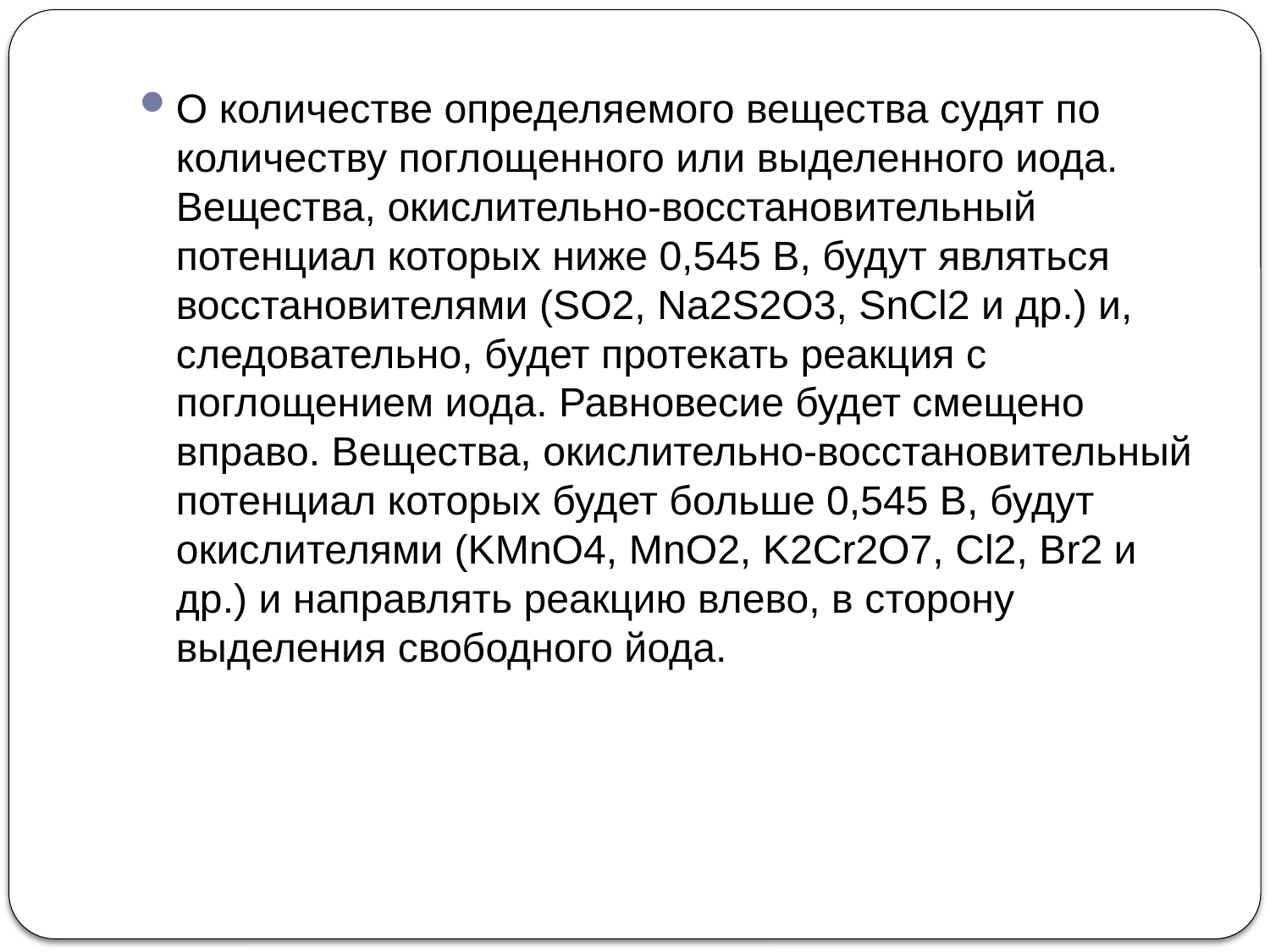

О количестве определяемого вещества судят по количеству поглощенного или выделенного иода. Вещества, окислительно-восстановительный потенциал которых ниже 0,545 В, будут являться восстановителями (SO2, Na2S2O3, SnCl2 и др.) и, следовательно, будет протекать реакция с поглощением иода. Равновесие будет смещено вправо. Вещества, окислительно-восстановительный потенциал которых будет больше 0,545 В, будут окислителями (KMnO4, MnO2, K2Cr2O7, Cl2, Br2 и др.) и направлять реакцию влево, в сторону выделения свободного йода.